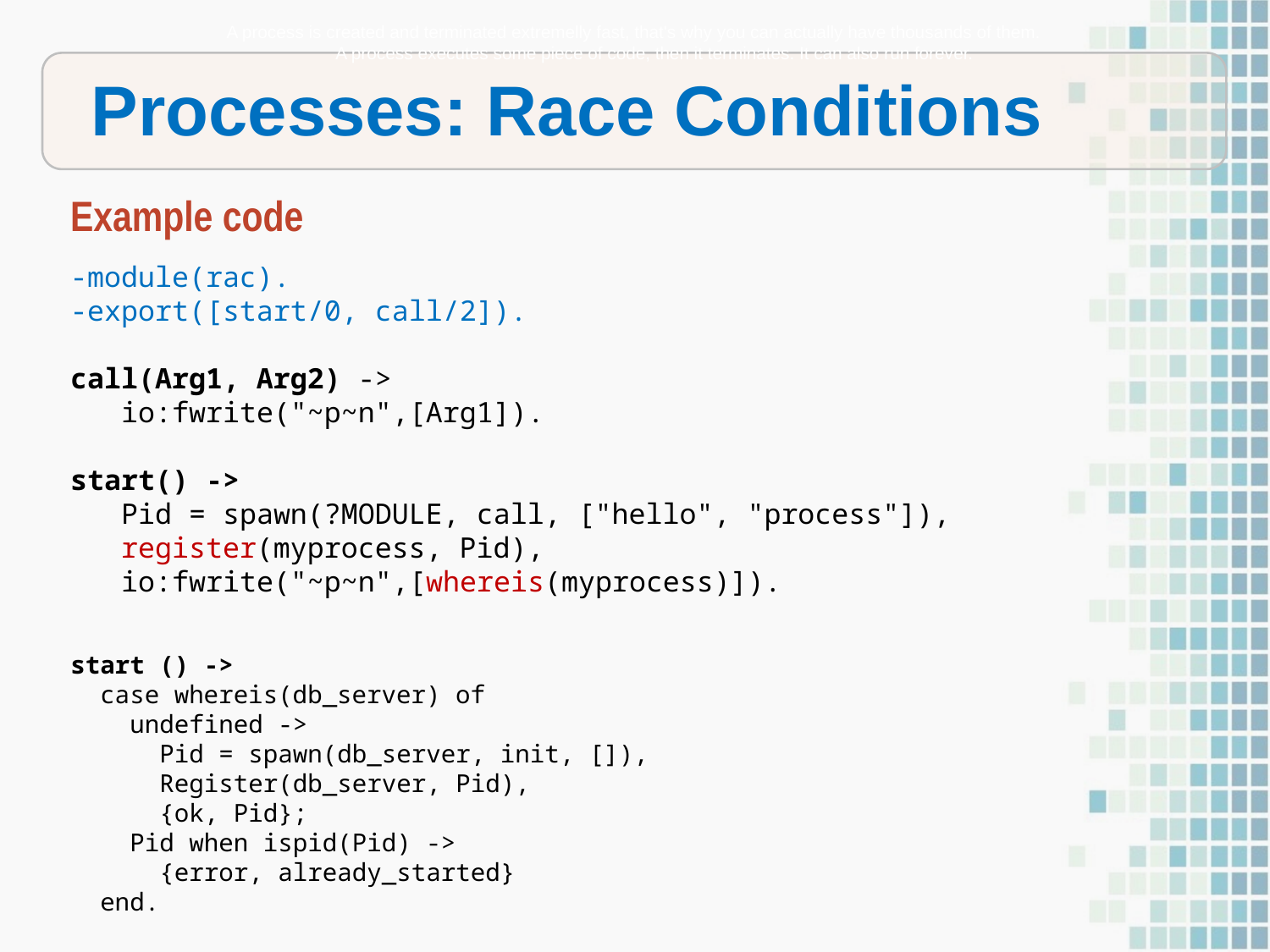

A process is created and terminated extremelly fast, that's why you can actually have thousands of them.
A process executes some piece of code, then it terminates. It can also run forever.
Processes: Race Conditions

Example code
-module(rac).
-export([start/0, call/2]).

call(Arg1, Arg2) ->
   io:fwrite("~p~n",[Arg1]).

start() ->
   Pid = spawn(?MODULE, call, ["hello", "process"]),
   register(myprocess, Pid),
   io:fwrite("~p~n",[whereis(myprocess)]).
start () ->
  case whereis(db_server) of
    undefined ->
      Pid = spawn(db_server, init, []),
      Register(db_server, Pid),
      {ok, Pid};
    Pid when ispid(Pid) ->
      {error, already_started}
  end.